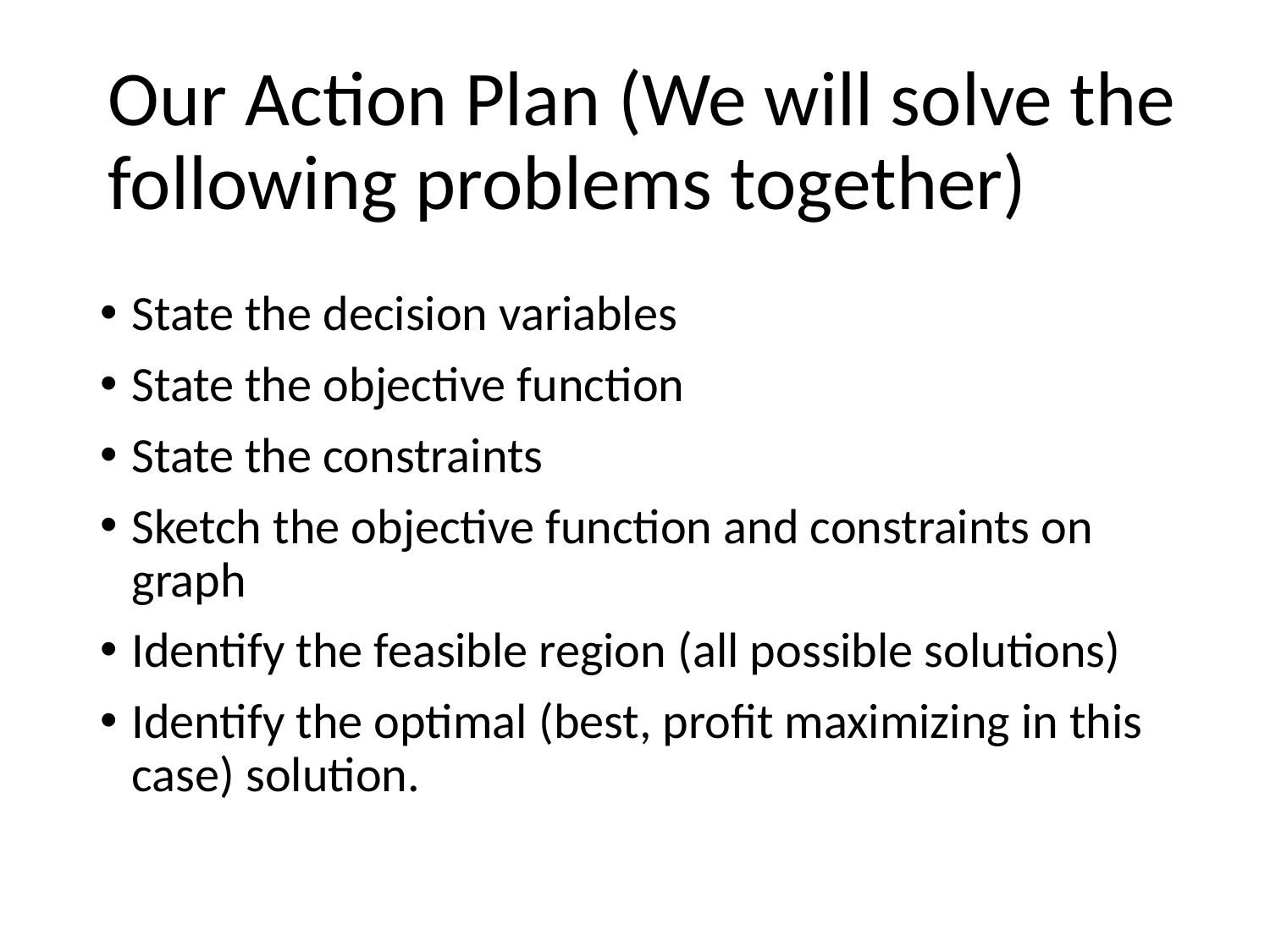

# Our Action Plan (We will solve the following problems together)
State the decision variables
State the objective function
State the constraints
Sketch the objective function and constraints on graph
Identify the feasible region (all possible solutions)
Identify the optimal (best, profit maximizing in this case) solution.